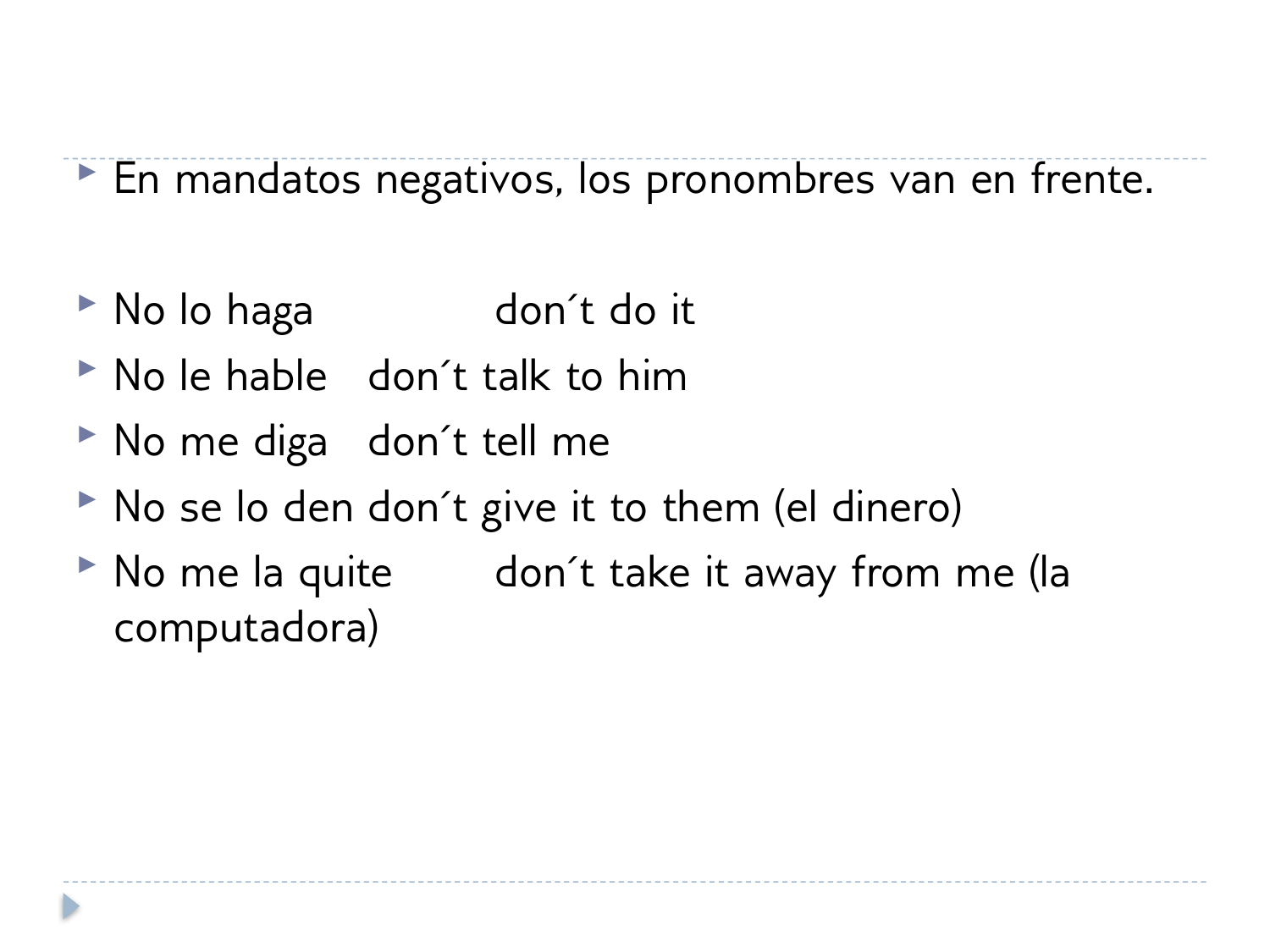

En mandatos negativos, los pronombres van en frente.

No lo haga		don´t do it
No le hable	don´t talk to him
No me diga	don´t tell me
No se lo den	don´t give it to them (el dinero)
No me la quite	don´t take it away from me (la computadora)